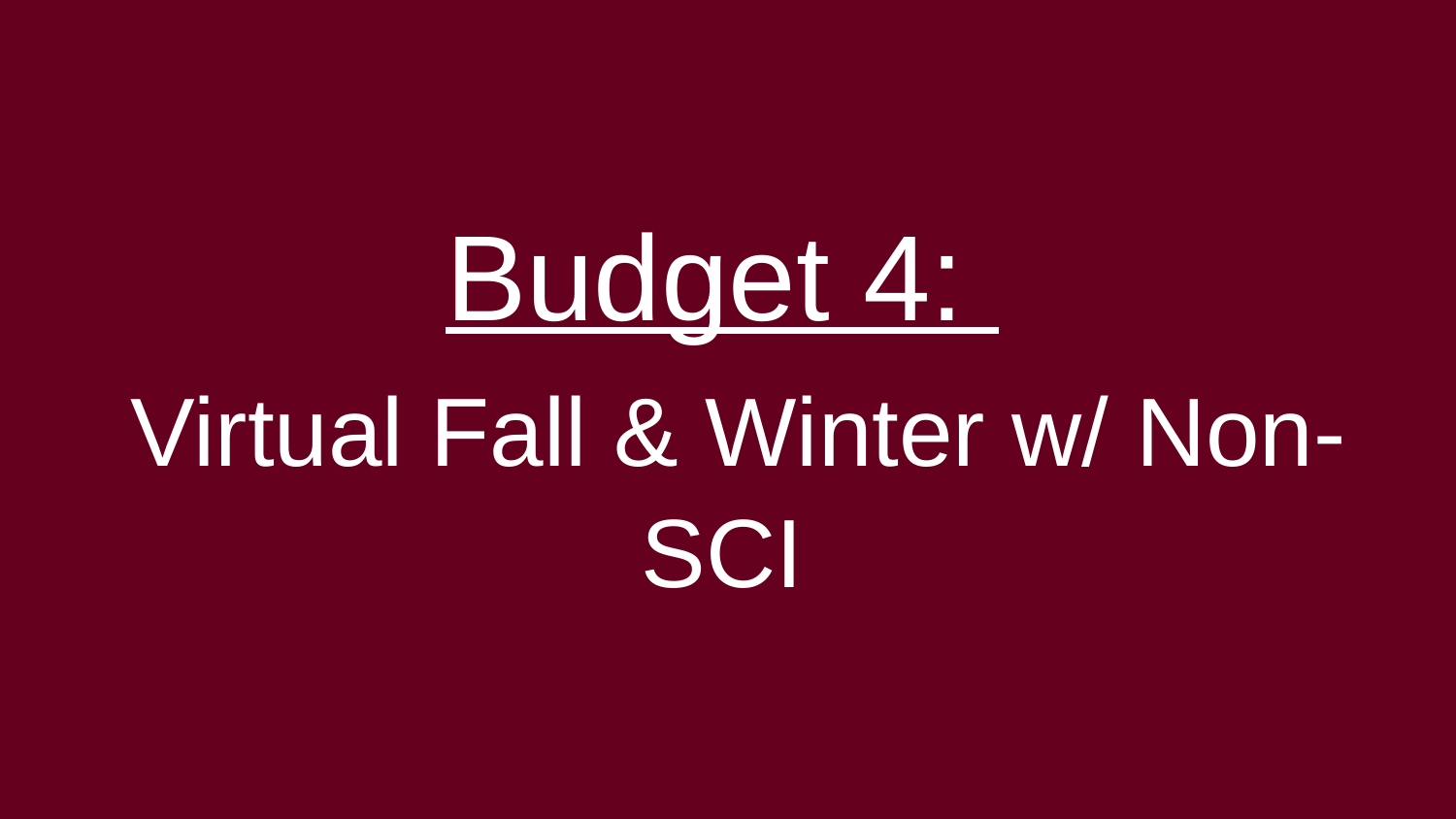

# Budget 4:
 Virtual Fall & Winter w/ Non-SCI